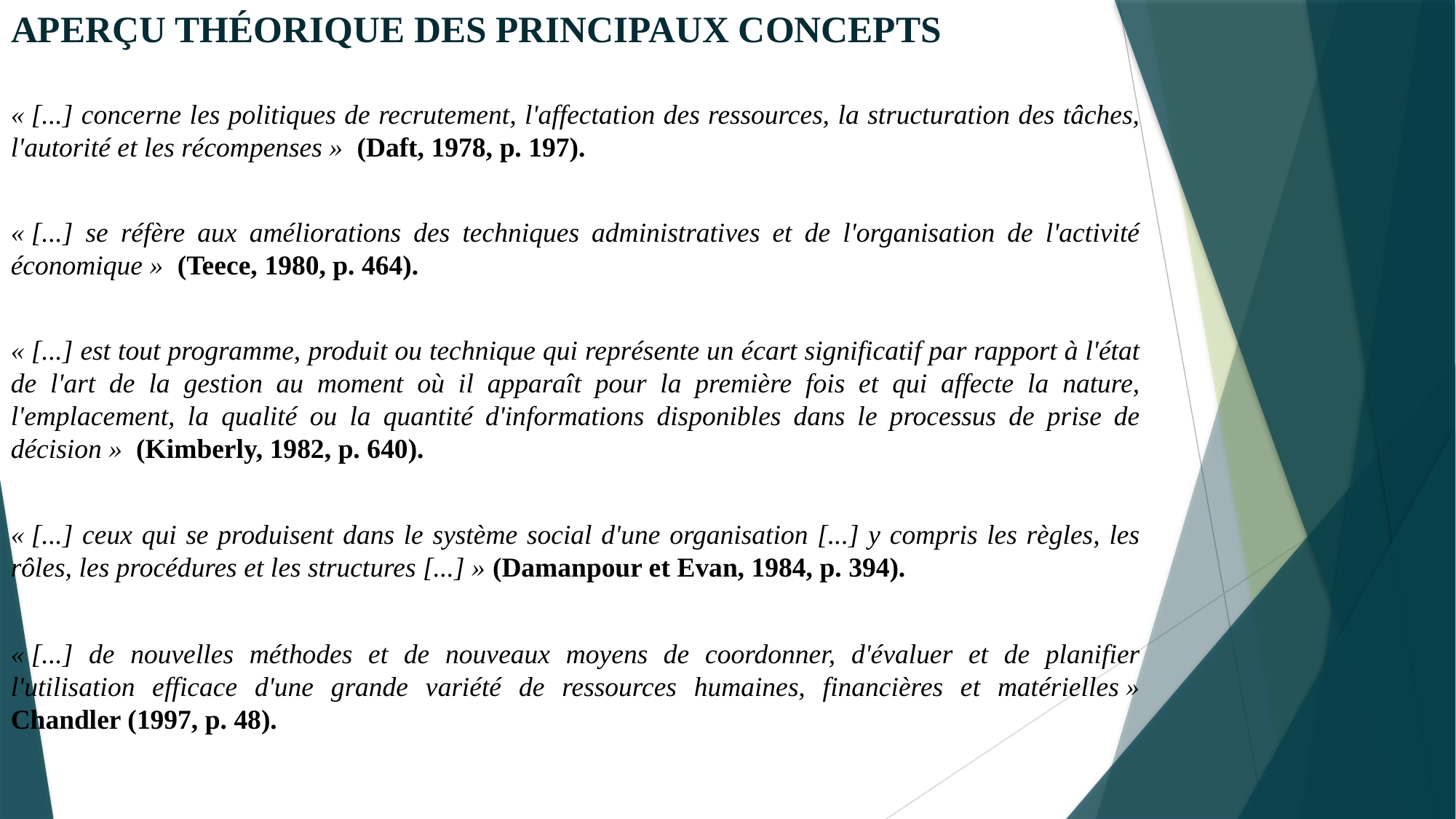

# APERÇU THÉORIQUE DES PRINCIPAUX CONCEPTS
« [...] concerne les politiques de recrutement, l'affectation des ressources, la structuration des tâches, l'autorité et les récompenses »  (Daft, 1978, p. 197).
« [...] se réfère aux améliorations des techniques administratives et de l'organisation de l'activité économique »  (Teece, 1980, p. 464).
« [...] est tout programme, produit ou technique qui représente un écart significatif par rapport à l'état de l'art de la gestion au moment où il apparaît pour la première fois et qui affecte la nature, l'emplacement, la qualité ou la quantité d'informations disponibles dans le processus de prise de décision »  (Kimberly, 1982, p. 640).
« [...] ceux qui se produisent dans le système social d'une organisation [...] y compris les règles, les rôles, les procédures et les structures [...] » (Damanpour et Evan, 1984, p. 394).
« [...] de nouvelles méthodes et de nouveaux moyens de coordonner, d'évaluer et de planifier l'utilisation efficace d'une grande variété de ressources humaines, financières et matérielles » Chandler (1997, p. 48).